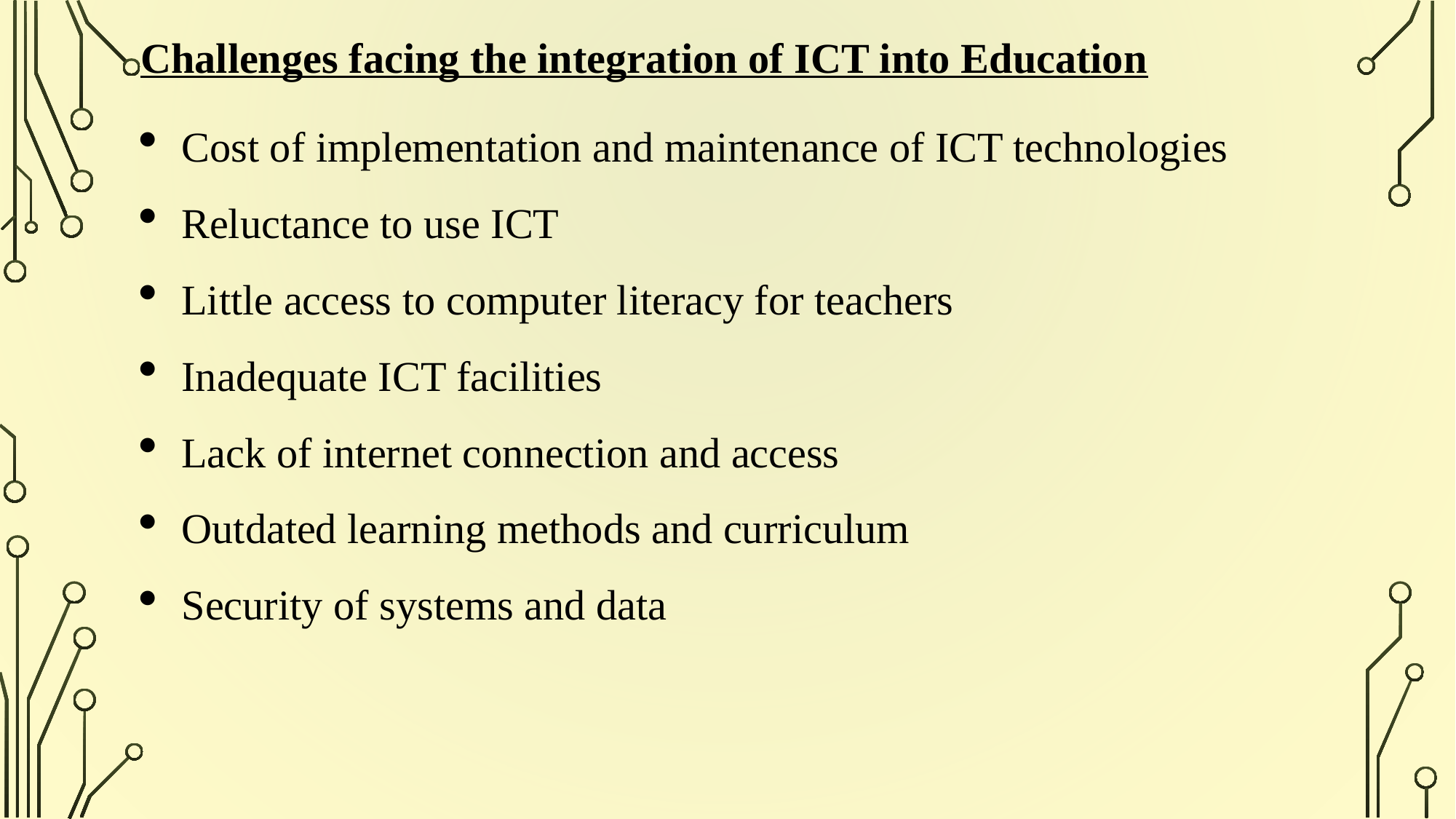

Challenges facing the integration of ICT into Education
Cost of implementation and maintenance of ICT technologies
Reluctance to use ICT
Little access to computer literacy for teachers
Inadequate ICT facilities
Lack of internet connection and access
Outdated learning methods and curriculum
Security of systems and data